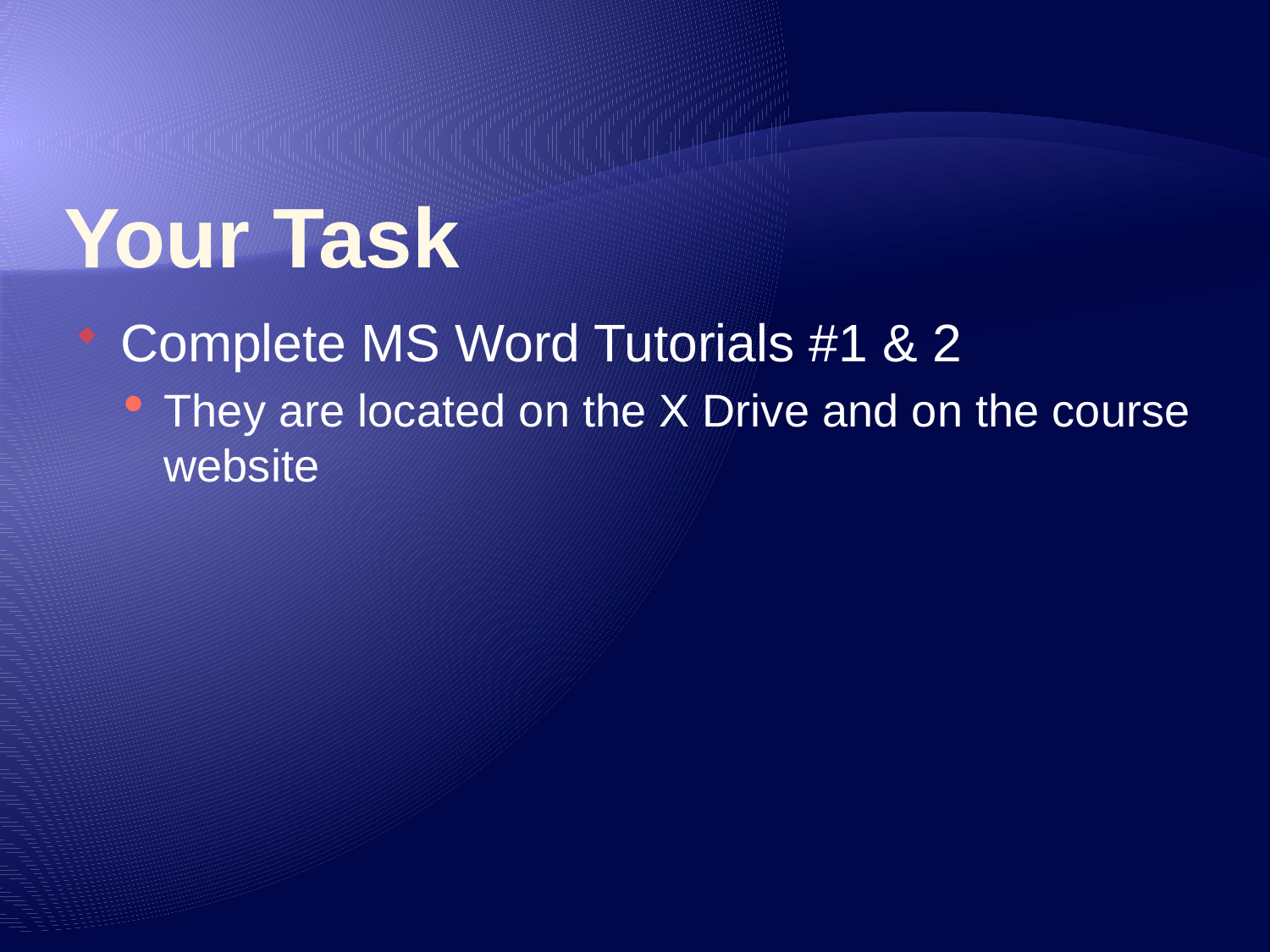

# Your Task
Complete MS Word Tutorials #1 & 2
They are located on the X Drive and on the course website